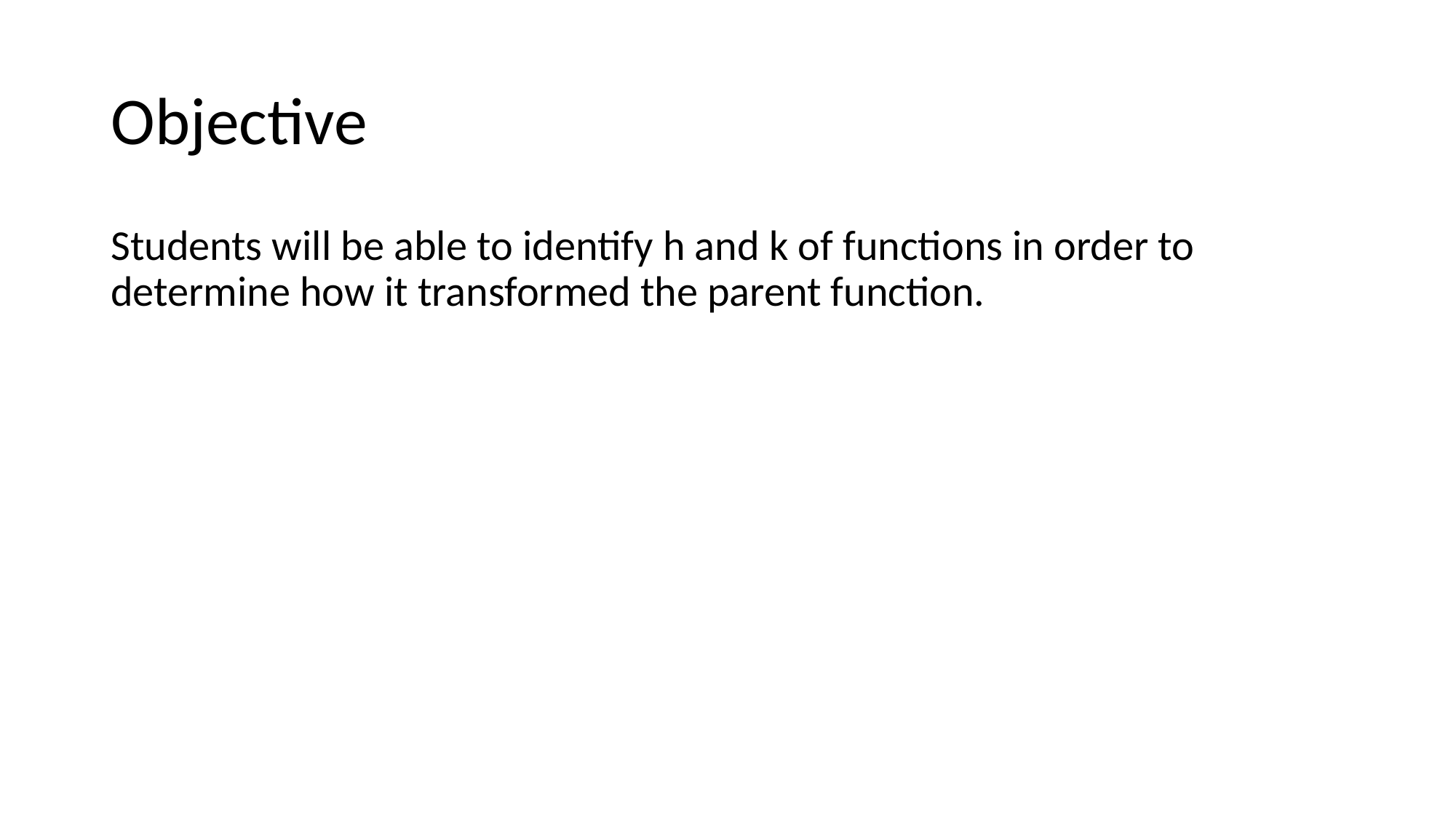

# Objective
Students will be able to identify h and k of functions in order to determine how it transformed the parent function.